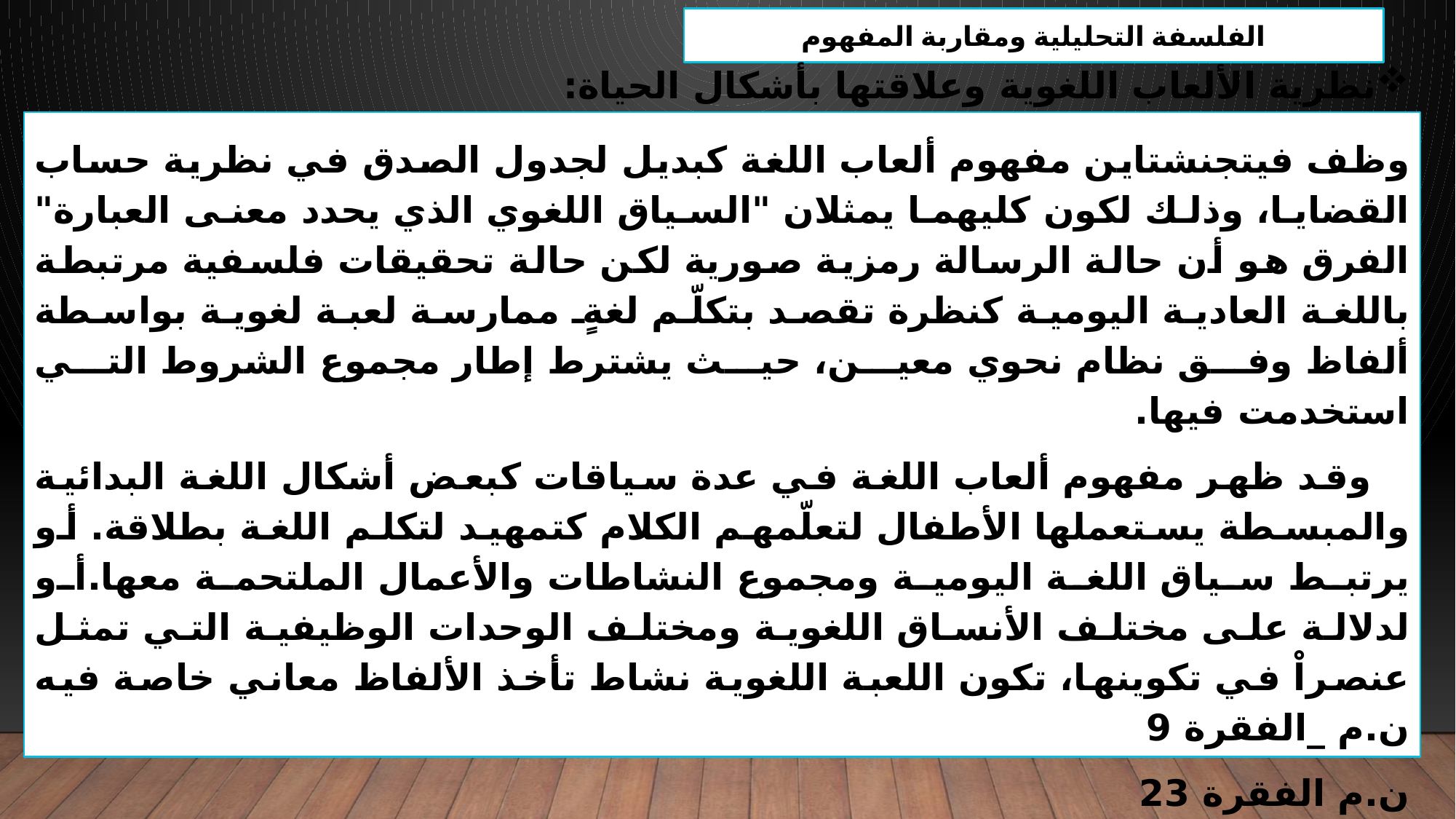

الفلسفة التحليلية ومقاربة المفهوم
نظرية الألعاب اللغوية وعلاقتها بأشكال الحياة:
وظف فيتجنشتاين مفهوم ألعاب اللغة كبديل لجدول الصدق في نظرية حساب القضايا، وذلك لكون كليهما يمثلان "السياق اللغوي الذي يحدد معنى العبارة" الفرق هو أن حالة الرسالة رمزية صورية لكن حالة تحقيقات فلسفية مرتبطة باللغة العادية اليومية كنظرة تقصد بتكلّم لغةٍ ممارسة لعبة لغوية بواسطة ألفاظ وفق نظام نحوي معين، حيث يشترط إطار مجموع الشروط التي استخدمت فيها.
   وقد ظهر مفهوم ألعاب اللغة في عدة سياقات كبعض أشكال اللغة البدائية والمبسطة يستعملها الأطفال لتعلّمهم الكلام كتمهيد لتكلم اللغة بطلاقة. أو يرتبط سياق اللغة اليومية ومجموع النشاطات والأعمال الملتحمة معها.أو لدلالة على مختلف الأنساق اللغوية ومختلف الوحدات الوظيفية التي تمثل عنصراْ في تكوينها، تكون اللعبة اللغوية نشاط تأخذ الألفاظ معاني خاصة فيه ن.م _الفقرة 9
ن.م الفقرة 23